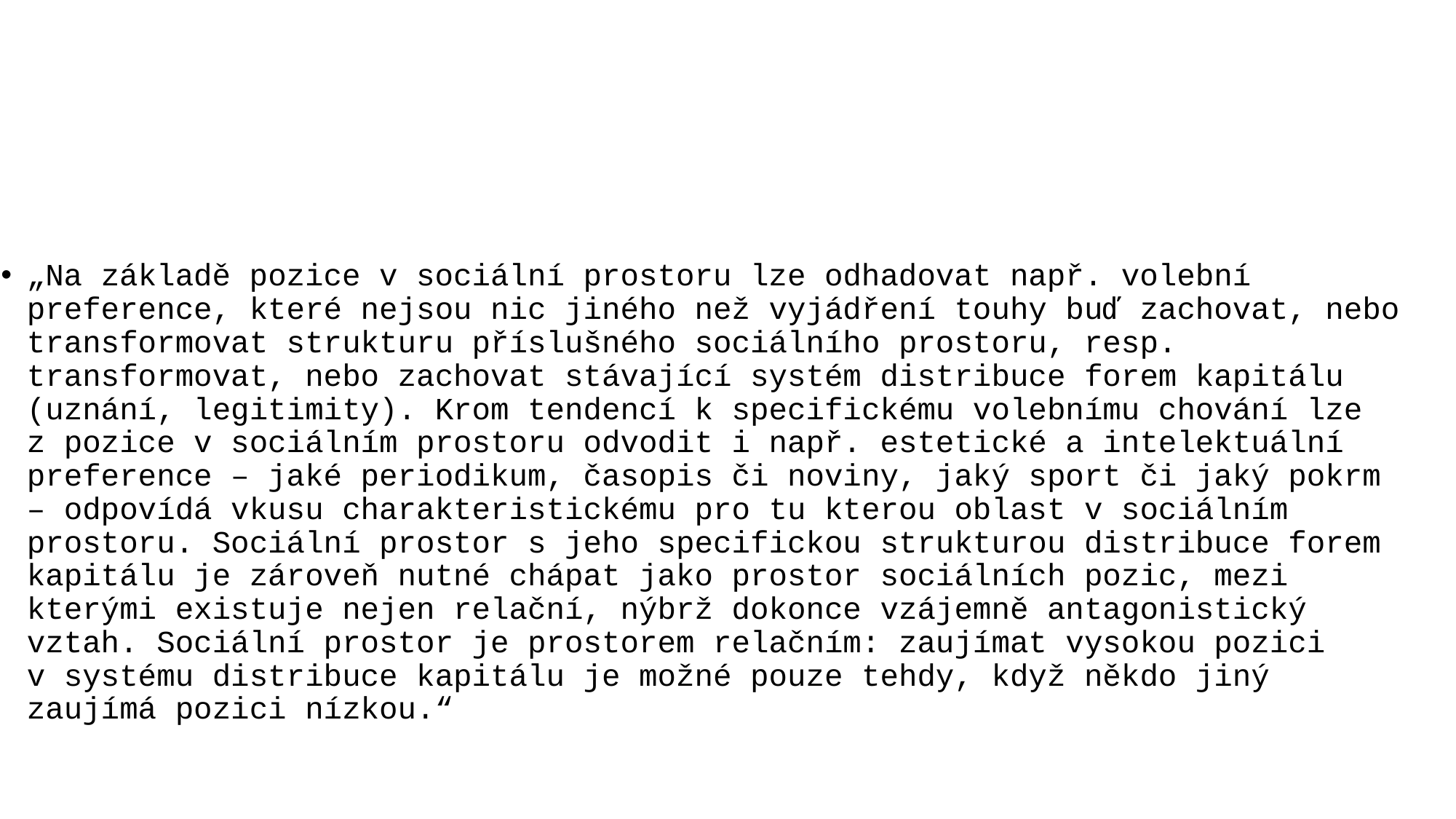

#
„Na základě pozice v sociální prostoru lze odhadovat např. volební preference, které nejsou nic jiného než vyjádření touhy buď zachovat, nebo transformovat strukturu příslušného sociálního prostoru, resp. transformovat, nebo zachovat stávající systém distribuce forem kapitálu (uznání, legitimity). Krom tendencí k specifickému volebnímu chování lze z pozice v sociálním prostoru odvodit i např. estetické a intelektuální preference – jaké periodikum, časopis či noviny, jaký sport či jaký pokrm – odpovídá vkusu charakteristickému pro tu kterou oblast v sociálním prostoru. Sociální prostor s jeho specifickou strukturou distribuce forem kapitálu je zároveň nutné chápat jako prostor sociálních pozic, mezi kterými existuje nejen relační, nýbrž dokonce vzájemně antagonistický vztah. Sociální prostor je prostorem relačním: zaujímat vysokou pozici v systému distribuce kapitálu je možné pouze tehdy, když někdo jiný zaujímá pozici nízkou.“